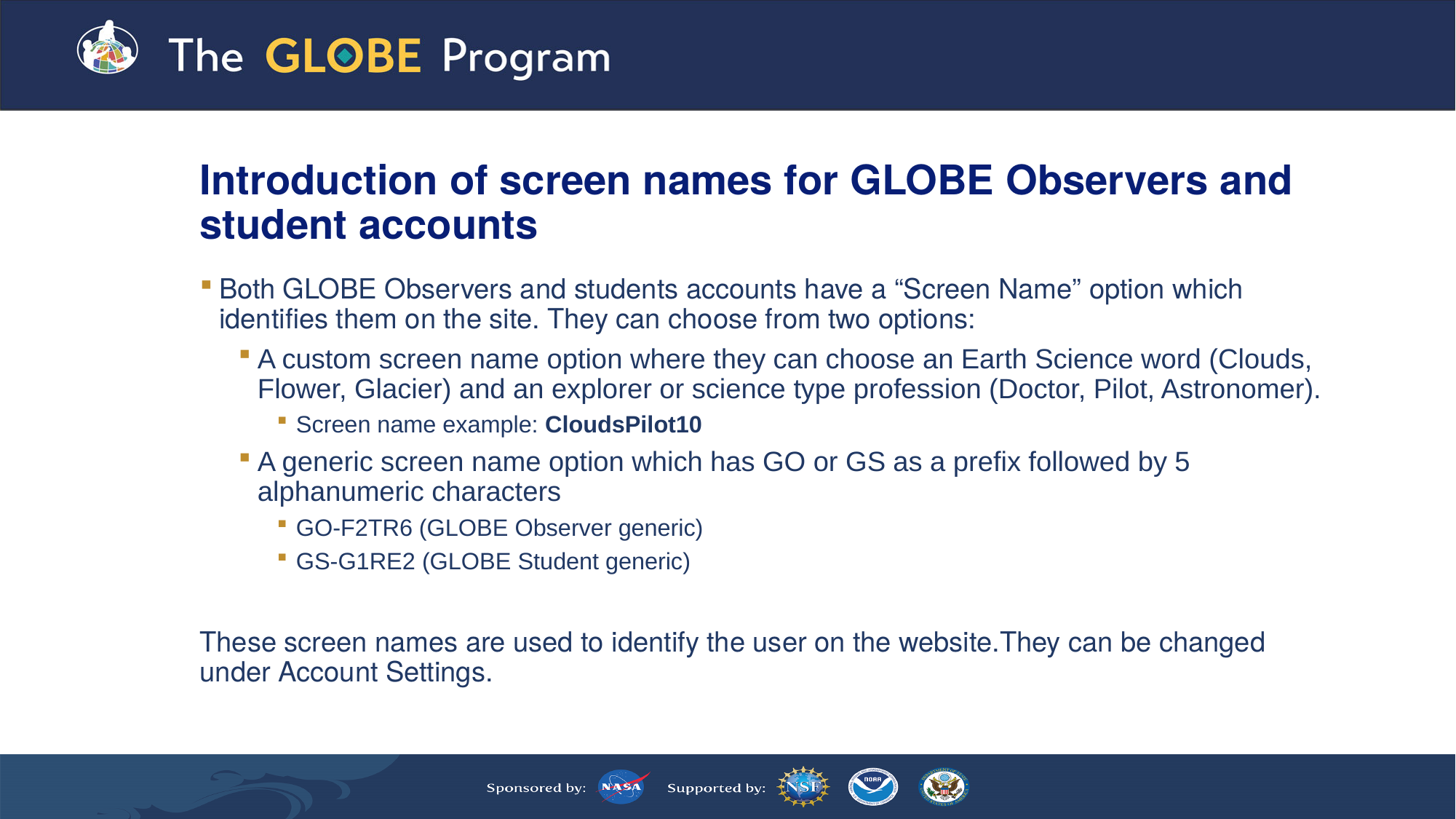

# Introduction of screen names for GLOBE Observers and student accounts
Both GLOBE Observers and students accounts have a “Screen Name” option which identifies them on the site. They can choose from two options:
A custom screen name option where they can choose an Earth Science word (Clouds, Flower, Glacier) and an explorer or science type profession (Doctor, Pilot, Astronomer).
Screen name example: CloudsPilot10
A generic screen name option which has GO or GS as a prefix followed by 5 alphanumeric characters
GO-F2TR6 (GLOBE Observer generic)
GS-G1RE2 (GLOBE Student generic)

These screen names are used to identify the user on the website.They can be changed under Account Settings.